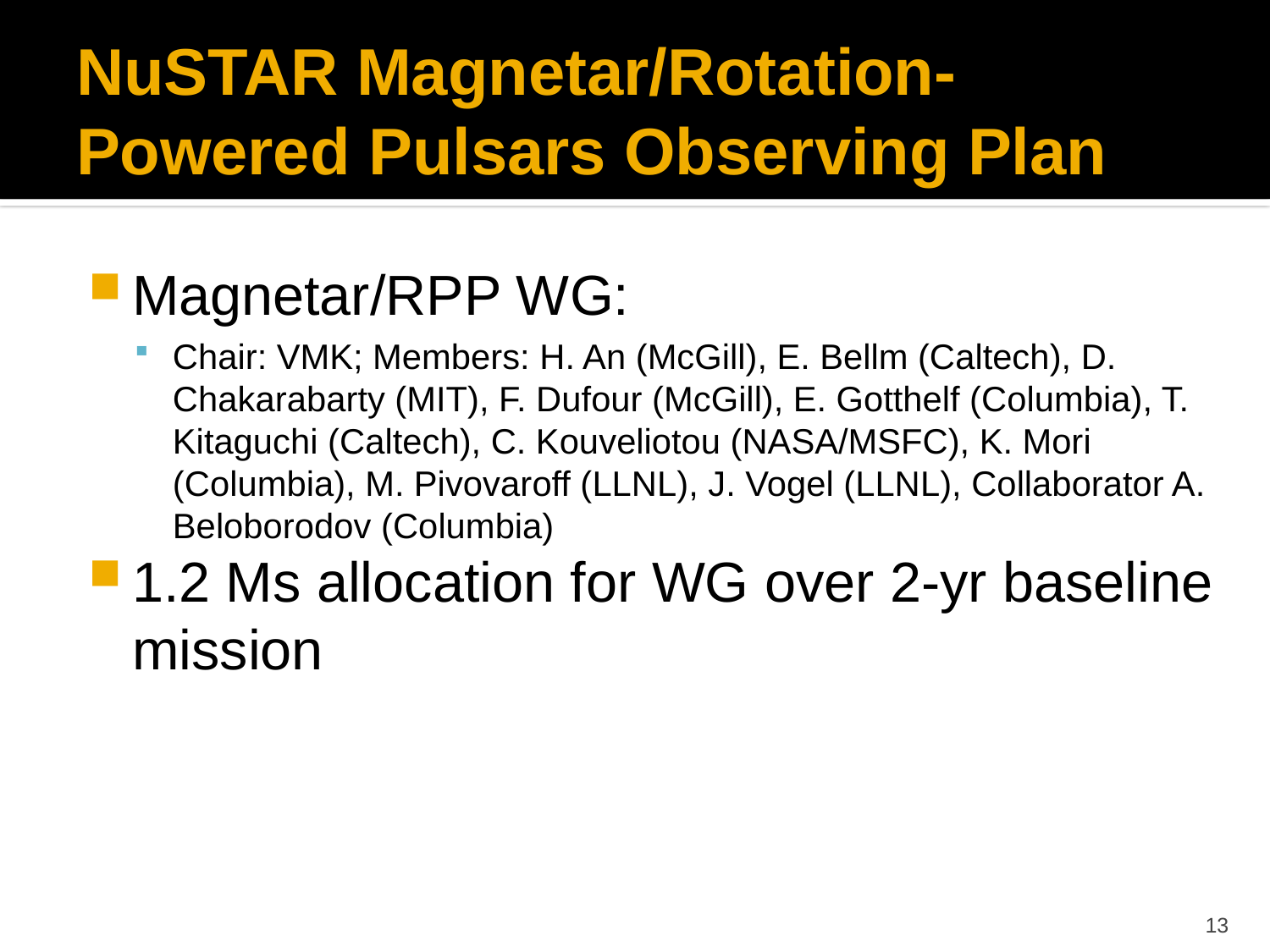

# NuSTAR Magnetar/Rotation-Powered Pulsars Observing Plan
Magnetar/RPP WG:
Chair: VMK; Members: H. An (McGill), E. Bellm (Caltech), D. Chakarabarty (MIT), F. Dufour (McGill), E. Gotthelf (Columbia), T. Kitaguchi (Caltech), C. Kouveliotou (NASA/MSFC), K. Mori (Columbia), M. Pivovaroff (LLNL), J. Vogel (LLNL), Collaborator A. Beloborodov (Columbia)
1.2 Ms allocation for WG over 2-yr baseline mission
13